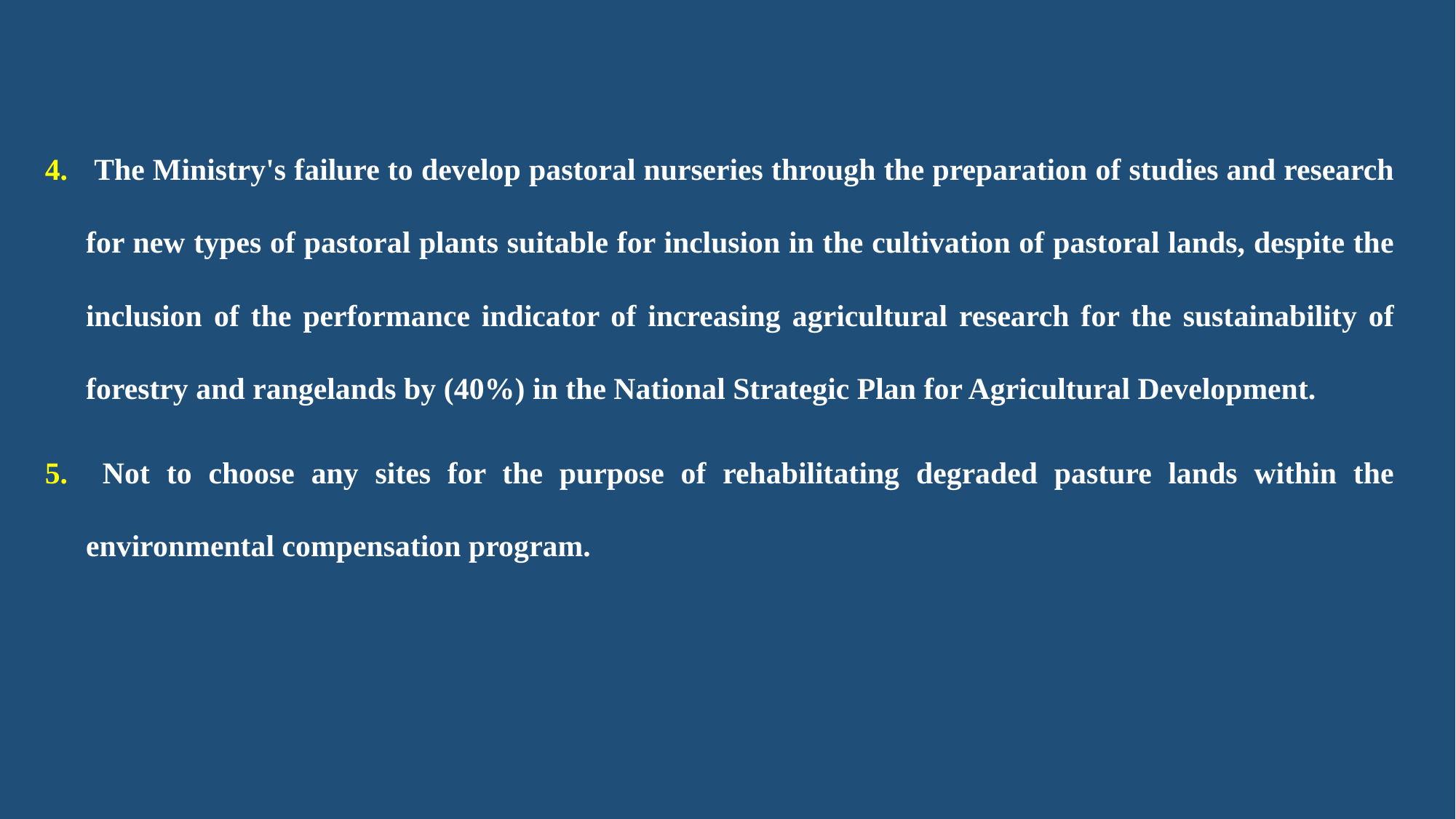

The Ministry's failure to develop pastoral nurseries through the preparation of studies and research for new types of pastoral plants suitable for inclusion in the cultivation of pastoral lands, despite the inclusion of the performance indicator of increasing agricultural research for the sustainability of forestry and rangelands by (40%) in the National Strategic Plan for Agricultural Development.
 Not to choose any sites for the purpose of rehabilitating degraded pasture lands within the environmental compensation program.